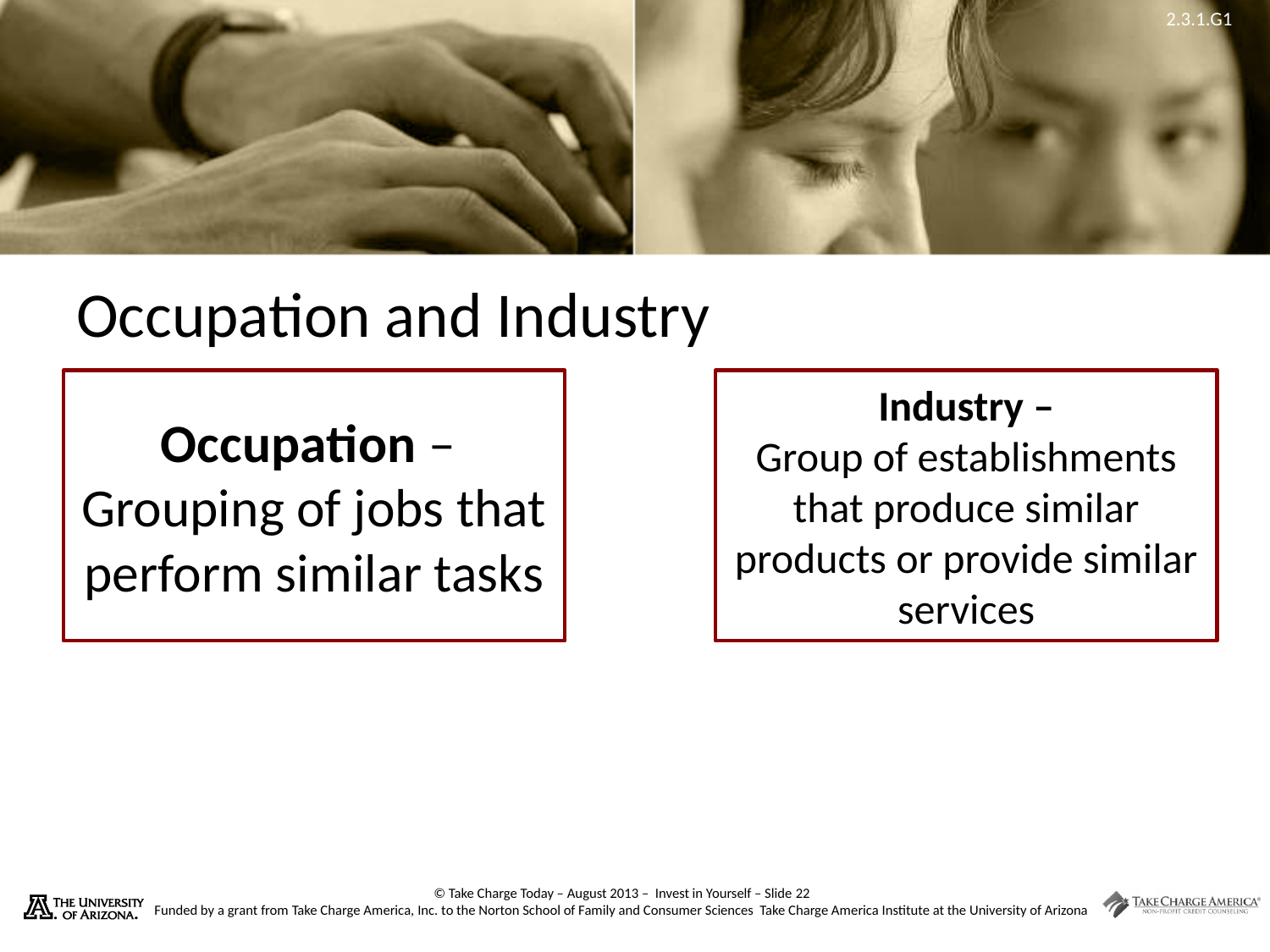

# Occupation and Industry
Occupation –
Grouping of jobs that perform similar tasks
Industry –
Group of establishments that produce similar products or provide similar services